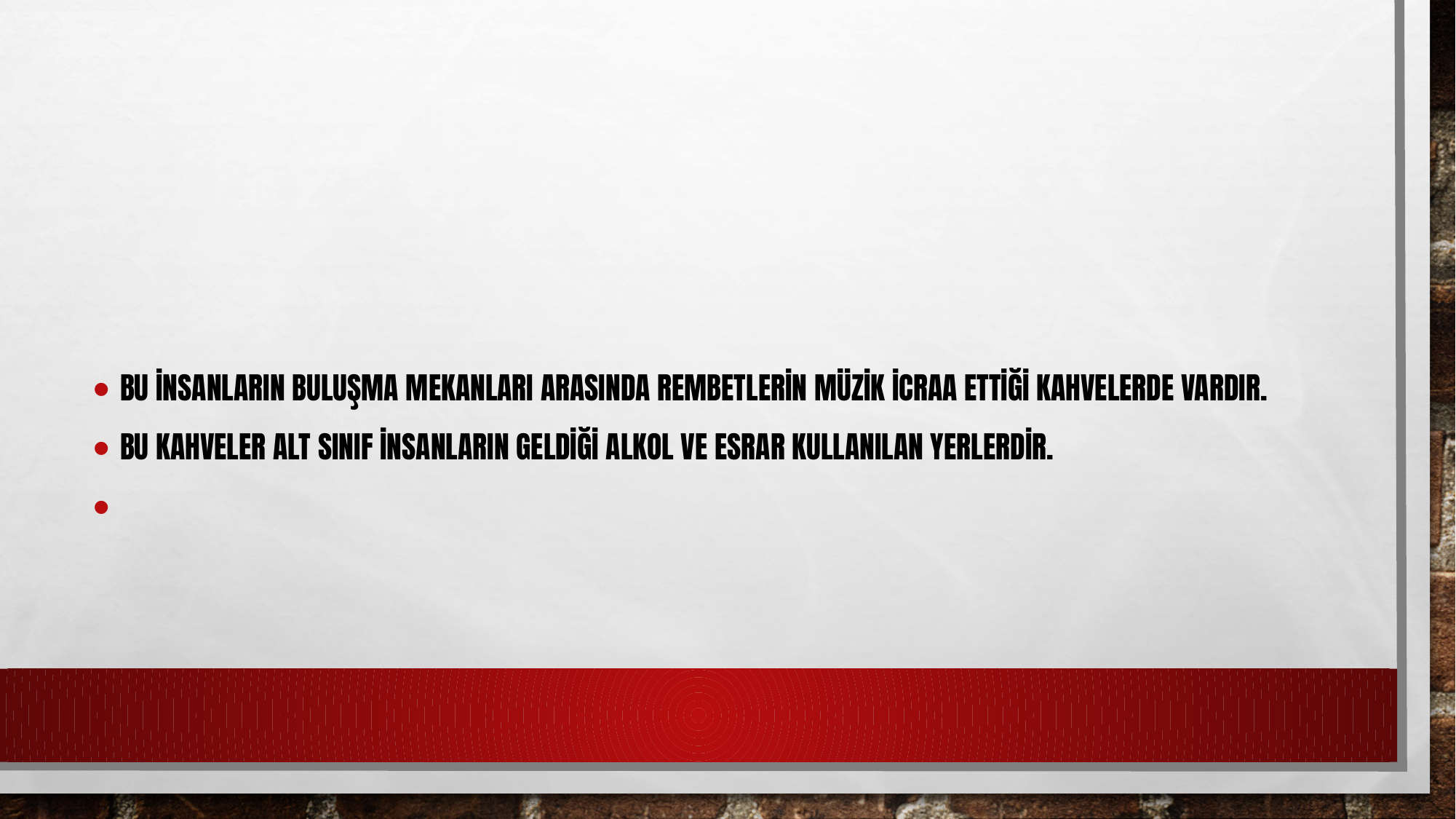

#
Bu insanların buluşma mekanları arasında rembetlerin müzik icraa ettiği kahvelerde vardır.
Bu kahveler alt sınıf insanların geldiği alkol ve esrar kullanılan yerlerdir.